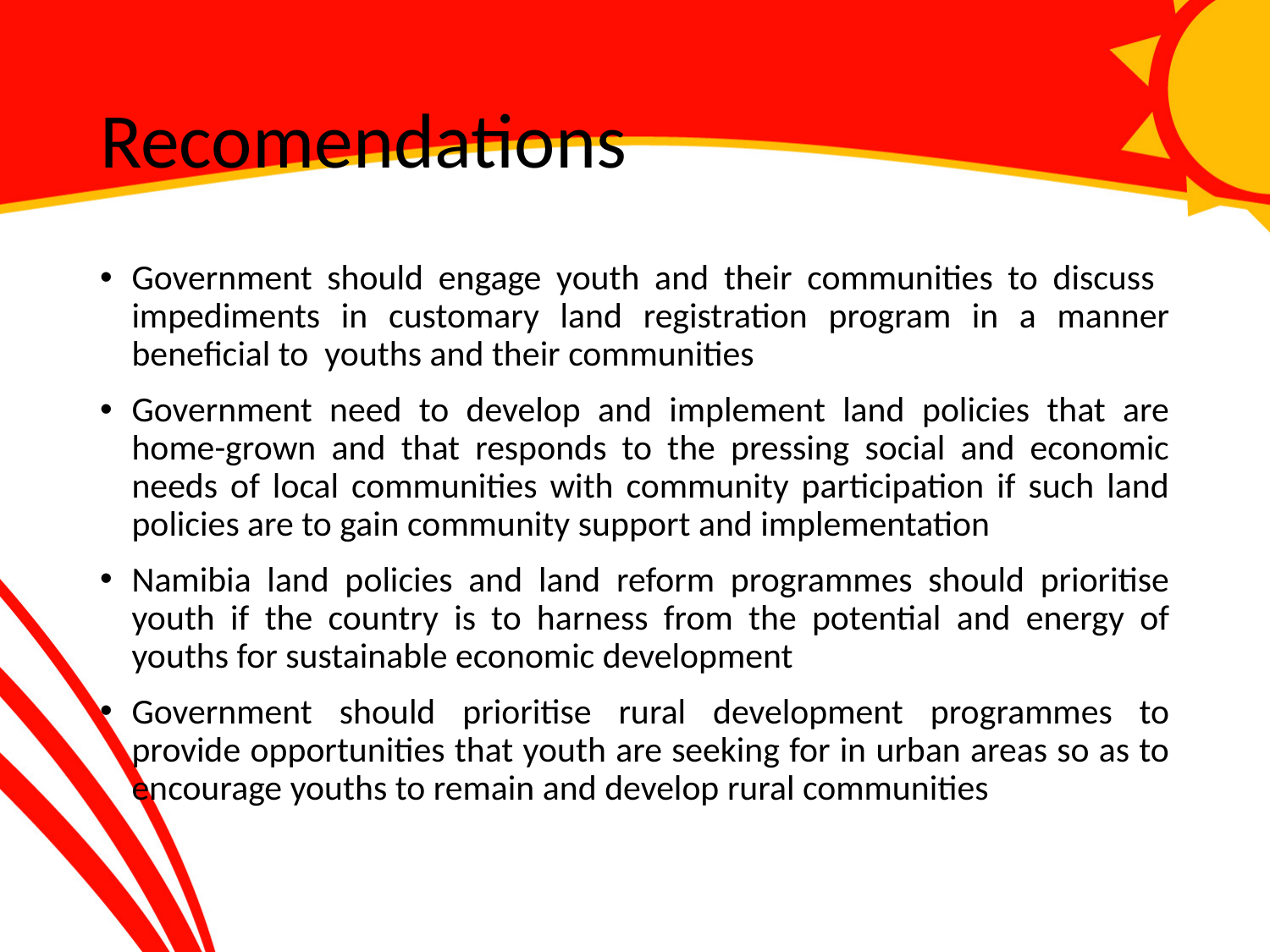

# Recomendations
Government should engage youth and their communities to discuss  impediments in customary land registration program in a manner beneficial to  youths and their communities
Government need to develop and implement land policies that are home-grown and that responds to the pressing social and economic needs of local communities with community participation if such land policies are to gain community support and implementation
Namibia land policies and land reform programmes should prioritise youth if the country is to harness from the potential and energy of youths for sustainable economic development
Government should prioritise rural development programmes to provide opportunities that youth are seeking for in urban areas so as to encourage youths to remain and develop rural communities